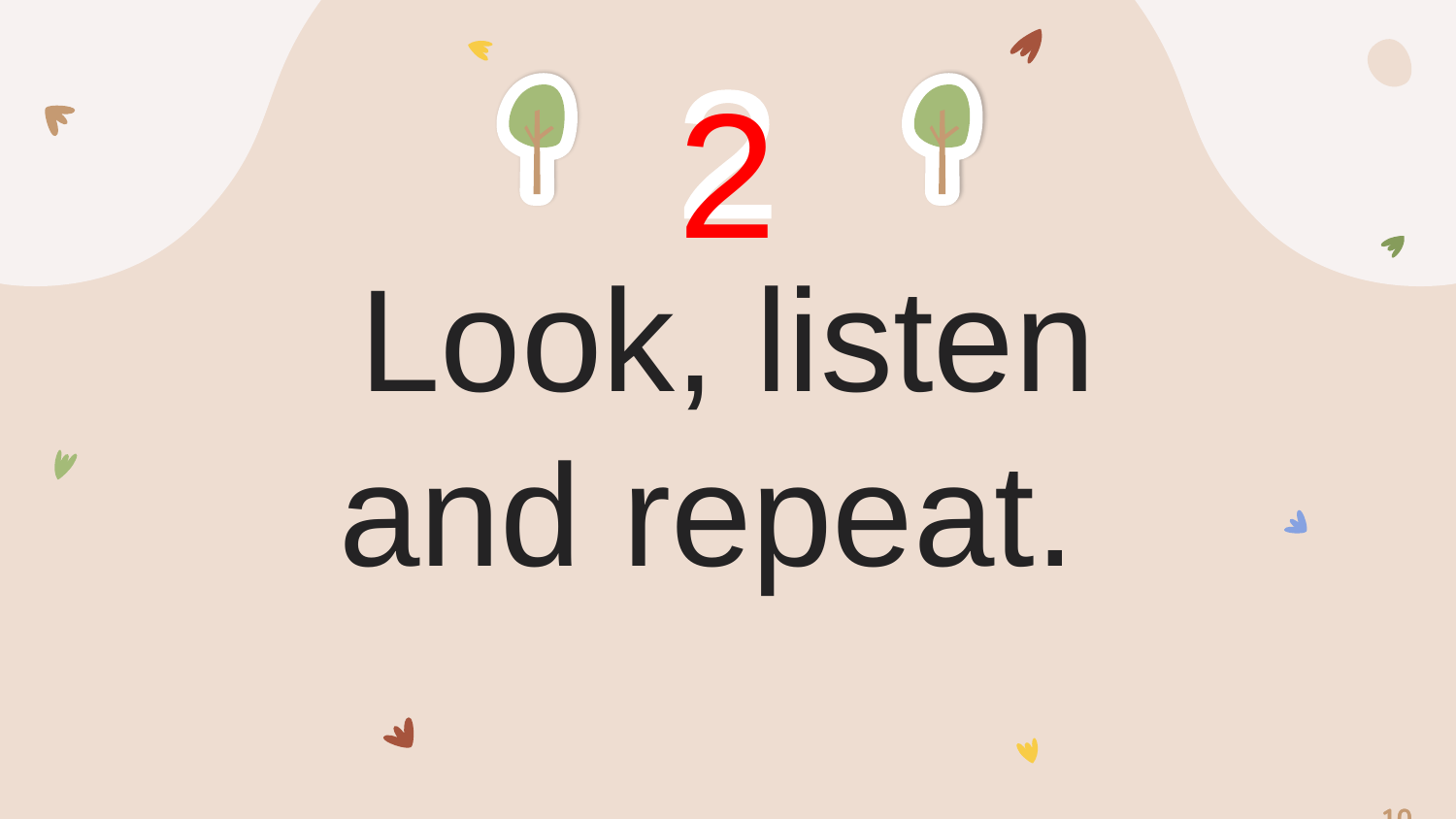

2
2
# Look, listen and repeat.
10
10